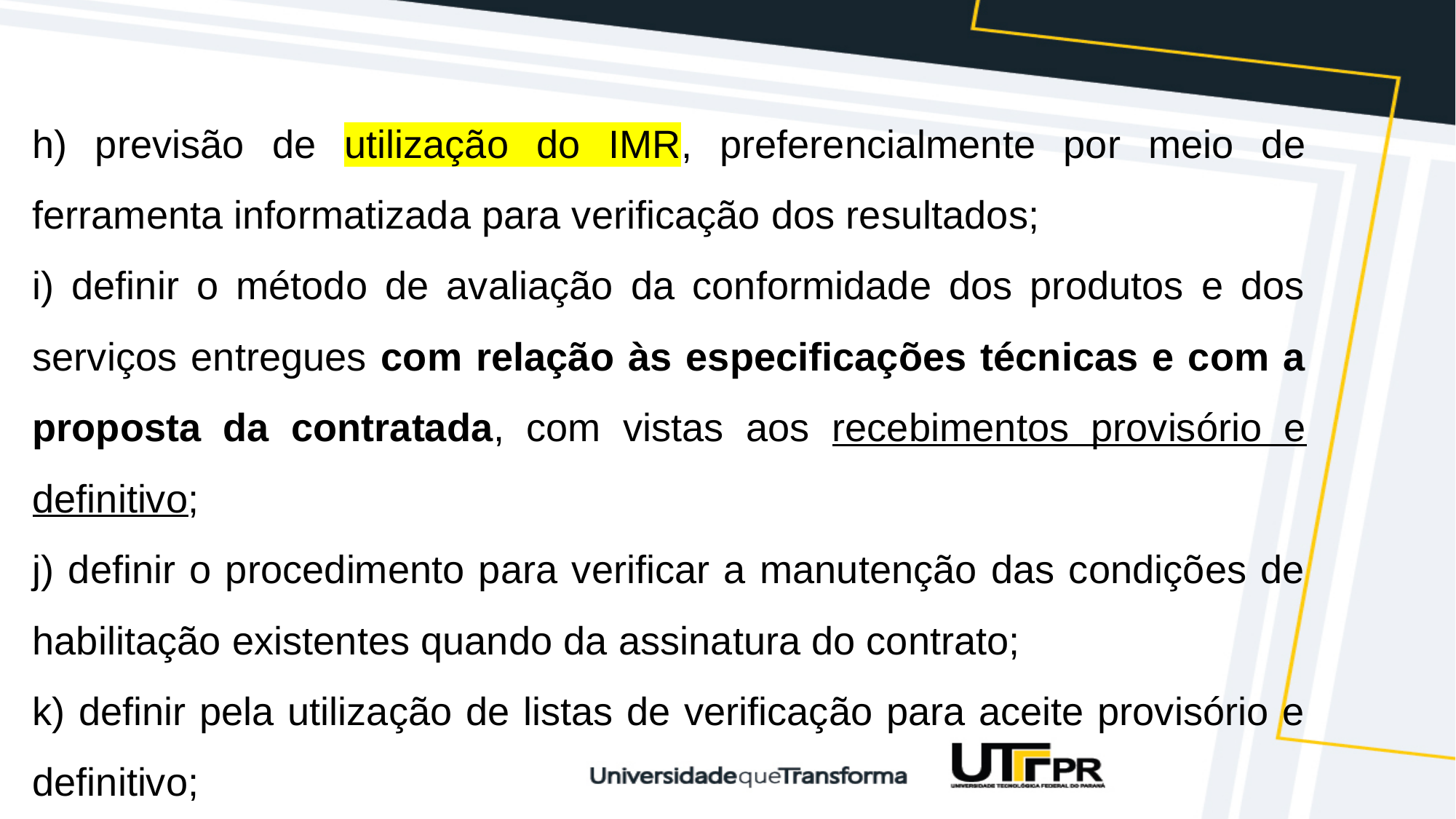

h) previsão de utilização do IMR, preferencialmente por meio de ferramenta informatizada para verificação dos resultados;
i) definir o método de avaliação da conformidade dos produtos e dos serviços entregues com relação às especificações técnicas e com a proposta da contratada, com vistas aos recebimentos provisório e definitivo;
j) definir o procedimento para verificar a manutenção das condições de habilitação existentes quando da assinatura do contrato;
k) definir pela utilização de listas de verificação para aceite provisório e definitivo;